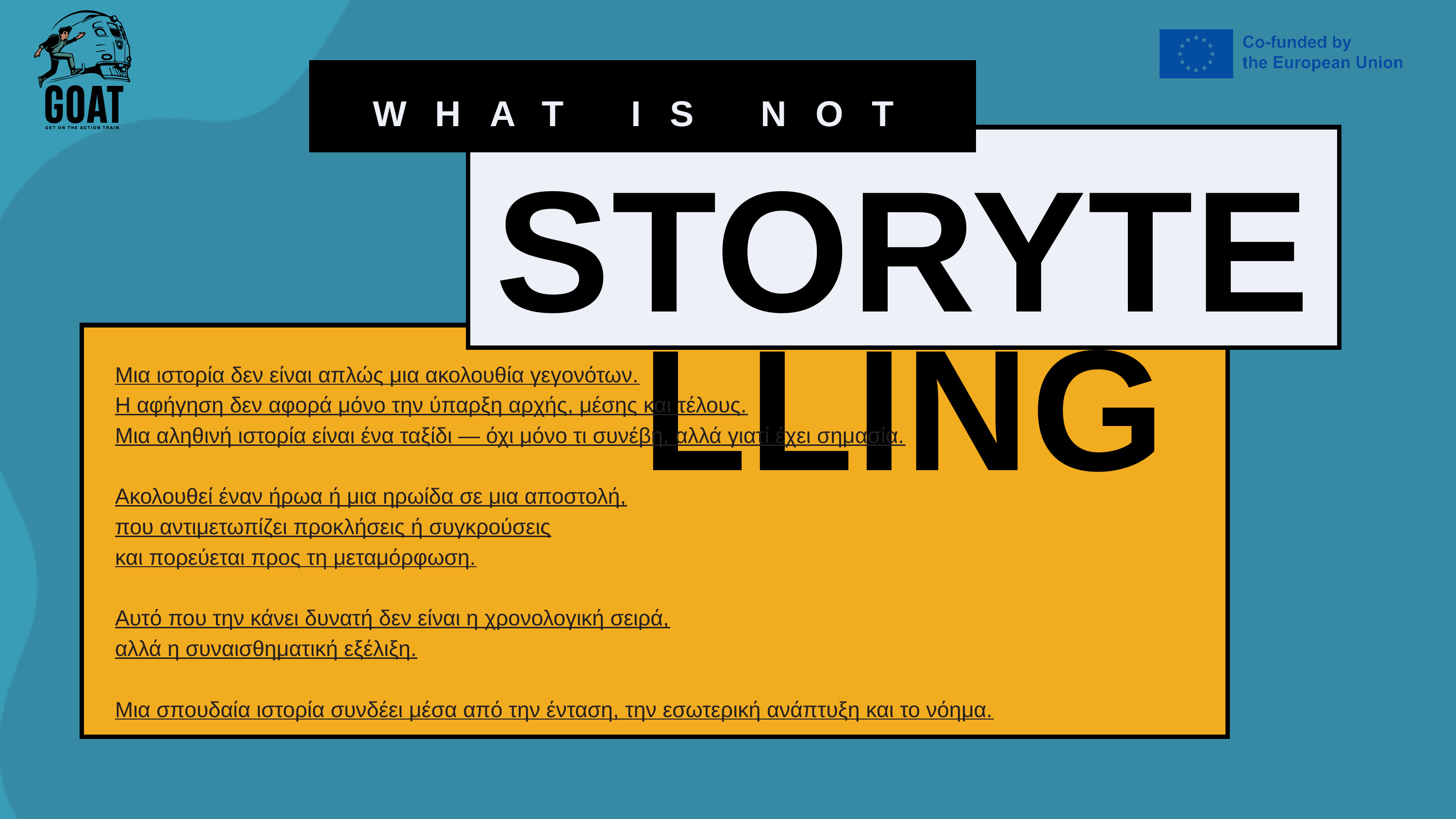

WHAT IS NOT

STORYTELLING

Μια ιστορία δεν είναι απλώς μια ακολουθία γεγονότων.
Η αφήγηση δεν αφορά μόνο την ύπαρξη αρχής, μέσης και τέλους.
Μια αληθινή ιστορία είναι ένα ταξίδι — όχι μόνο τι συνέβη, αλλά γιατί έχει σημασία.

Ακολουθεί έναν ήρωα ή μια ηρωίδα σε μια αποστολή,
που αντιμετωπίζει προκλήσεις ή συγκρούσεις
και πορεύεται προς τη μεταμόρφωση.

Αυτό που την κάνει δυνατή δεν είναι η χρονολογική σειρά,
αλλά η συναισθηματική εξέλιξη.

Μια σπουδαία ιστορία συνδέει μέσα από την ένταση, την εσωτερική ανάπτυξη και το νόημα.